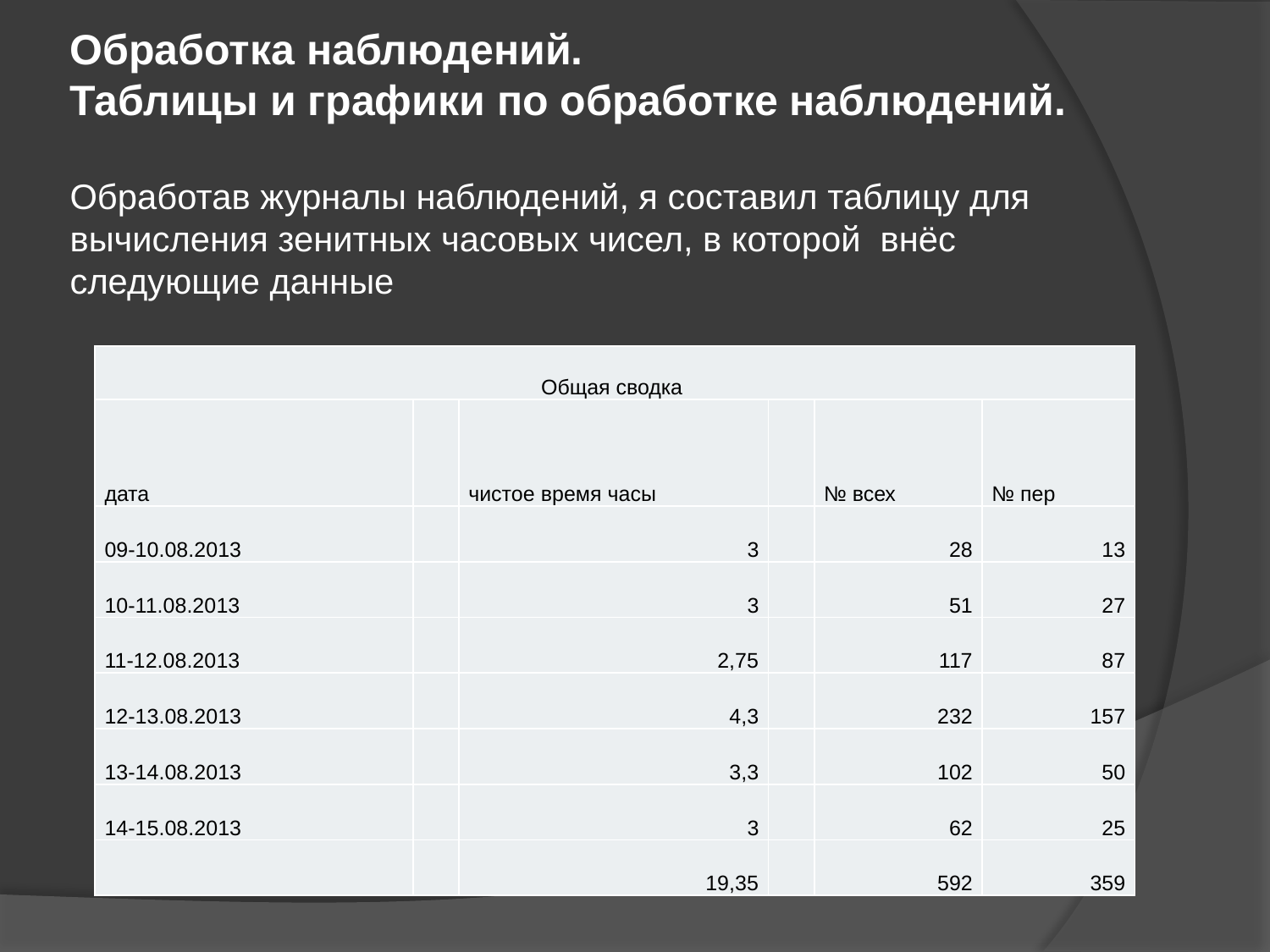

# Обработка наблюдений. Таблицы и графики по обработке наблюдений. Обработав журналы наблюдений, я составил таблицу для вычисления зенитных часовых чисел, в которой  внёс следующие данные
| Общая сводка |  |  |  |  |  |
| --- | --- | --- | --- | --- | --- |
| дата |  | чистое время часы |  | № всех | № пер |
| 09-10.08.2013 |  | 3 |  | 28 | 13 |
| 10-11.08.2013 |  | 3 |  | 51 | 27 |
| 11-12.08.2013 |  | 2,75 |  | 117 | 87 |
| 12-13.08.2013 |  | 4,3 |  | 232 | 157 |
| 13-14.08.2013 |  | 3,3 |  | 102 | 50 |
| 14-15.08.2013 |  | 3 |  | 62 | 25 |
|  |  | 19,35 |  | 592 | 359 |